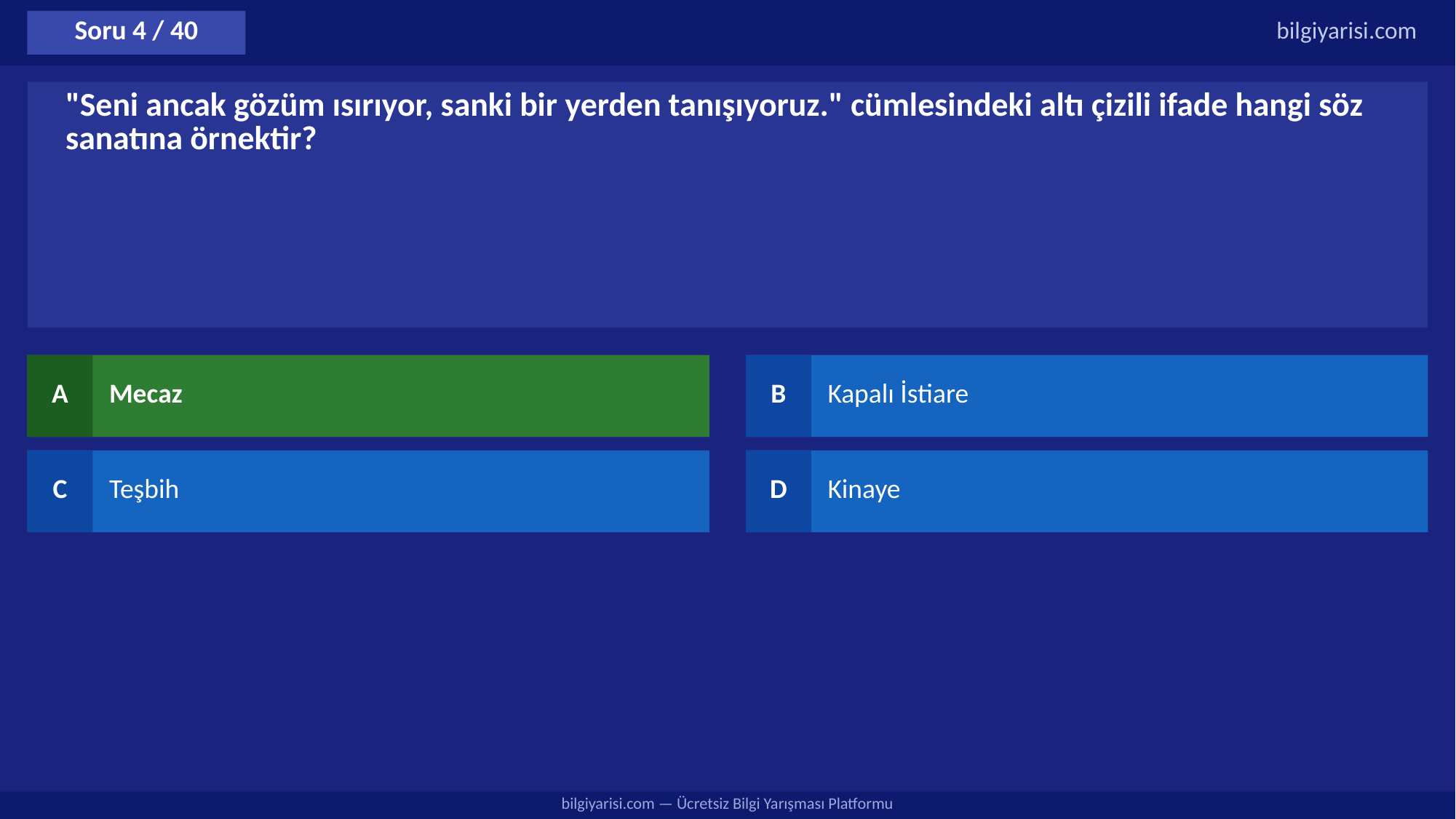

Soru 4 / 40
bilgiyarisi.com

"Seni ancak gözüm ısırıyor, sanki bir yerden tanışıyoruz." cümlesindeki altı çizili ifade hangi söz sanatına örnektir?

A
Mecaz

B
Kapalı İstiare

C
Teşbih

D
Kinaye
bilgiyarisi.com — Ücretsiz Bilgi Yarışması Platformu